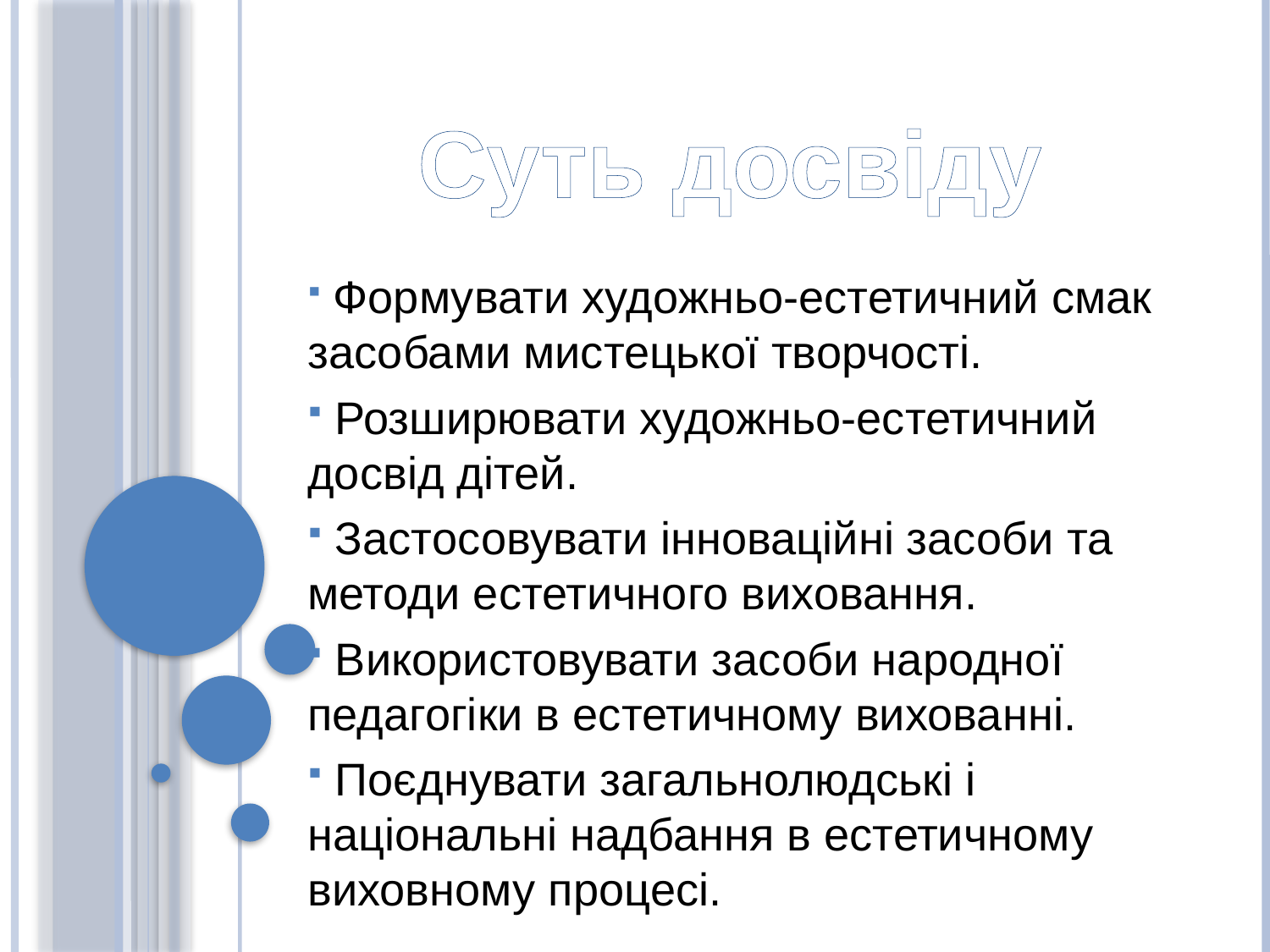

Суть досвіду

 Формувати художньо-естетичний смак засобами мистецької творчості.
 Розширювати художньо-естетичний досвід дітей.
 Застосовувати інноваційні засоби та методи естетичного виховання.
 Використовувати засоби народної педагогіки в естетичному вихованні.
 Поєднувати загальнолюдські і національні надбання в естетичному виховному процесі.